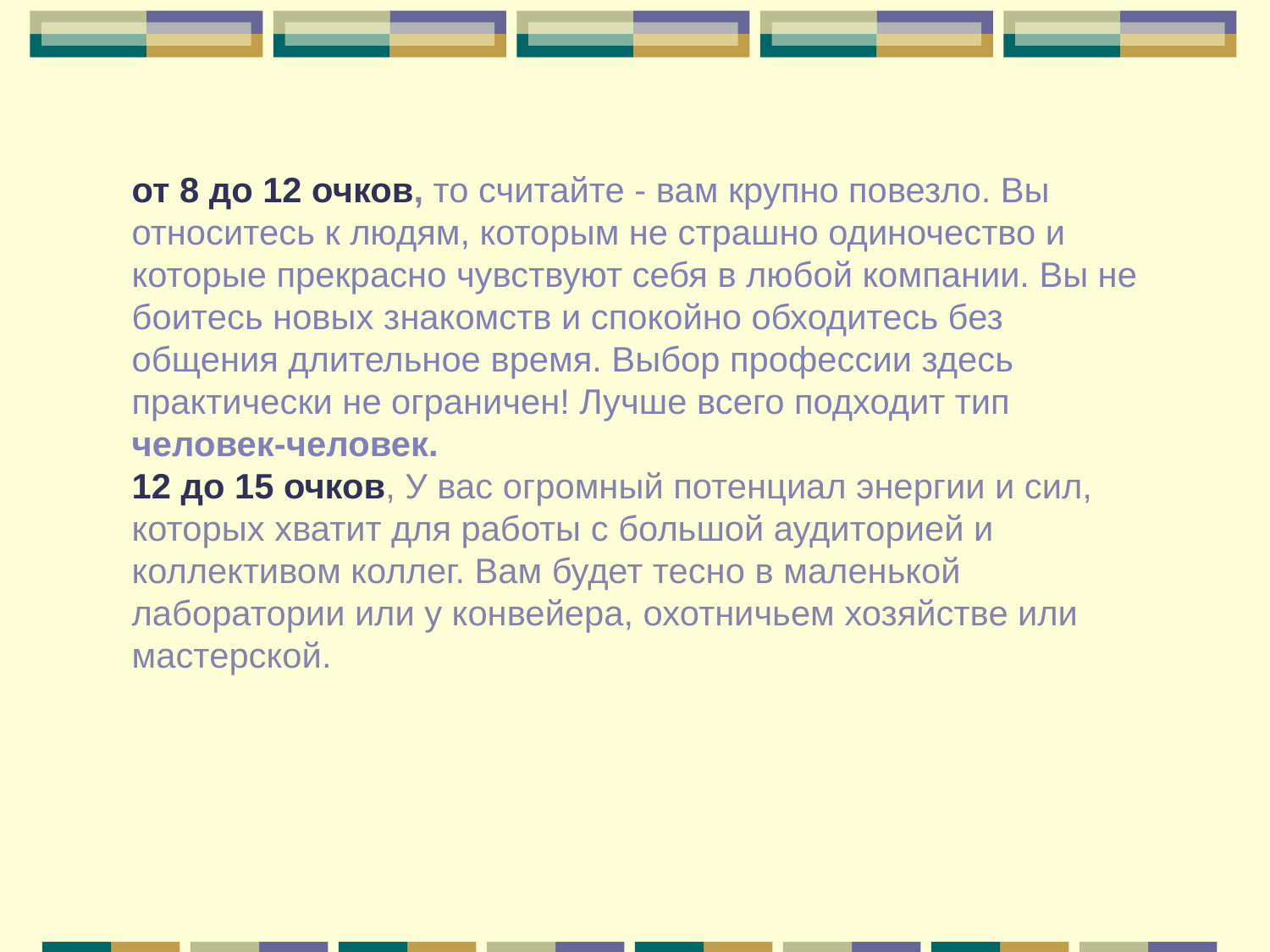

от 8 до 12 очков, то считайте - вам крупно повезло. Вы относитесь к людям, которым не страшно одиночество и которые прекрасно чувствуют себя в любой компании. Вы не боитесь новых знакомств и спокойно обходитесь без общения длительное время. Выбор профессии здесь практически не ограничен! Лучше всего подходит тип человек-человек.
12 до 15 очков, У вас огромный потенциал энергии и сил, которых хватит для работы с большой аудиторией и коллективом коллег. Вам будет тесно в маленькой лаборатории или у конвейера, охотничьем хозяйстве или мастерской.